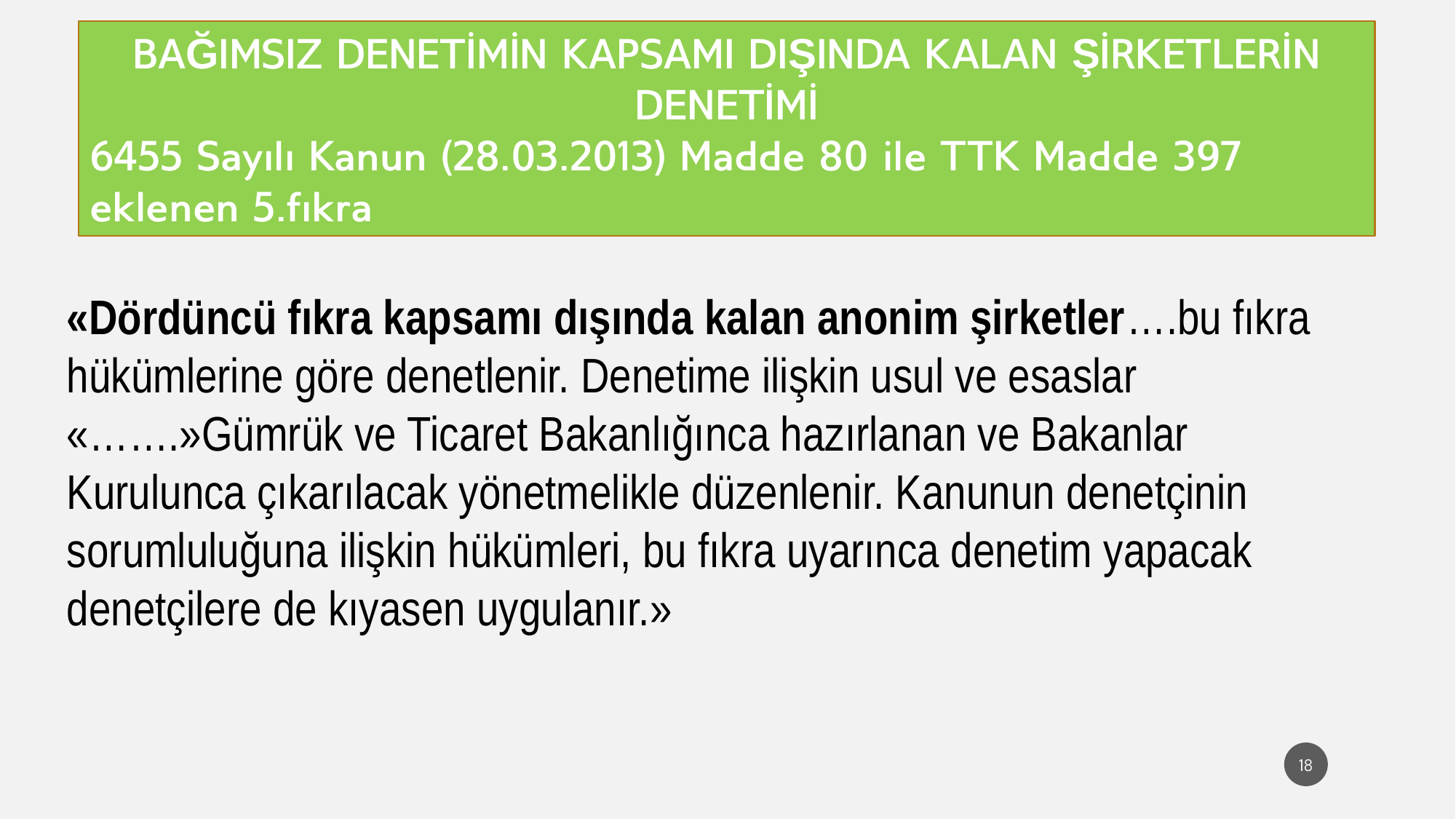

BAĞIMSIZ DENETİMİN KAPSAMI DIŞINDA KALAN ŞİRKETLERİN DENETİMİ
6455 Sayılı Kanun (28.03.2013) Madde 80 ile TTK Madde 397 eklenen 5.fıkra
«Dördüncü fıkra kapsamı dışında kalan anonim şirketler….bu fıkra hükümlerine göre denetlenir. Denetime ilişkin usul ve esaslar «…….»Gümrük ve Ticaret Bakanlığınca hazırlanan ve Bakanlar Kurulunca çıkarılacak yönetmelikle düzenlenir. Kanunun denetçinin sorumluluğuna ilişkin hükümleri, bu fıkra uyarınca denetim yapacak denetçilere de kıyasen uygulanır.»
18